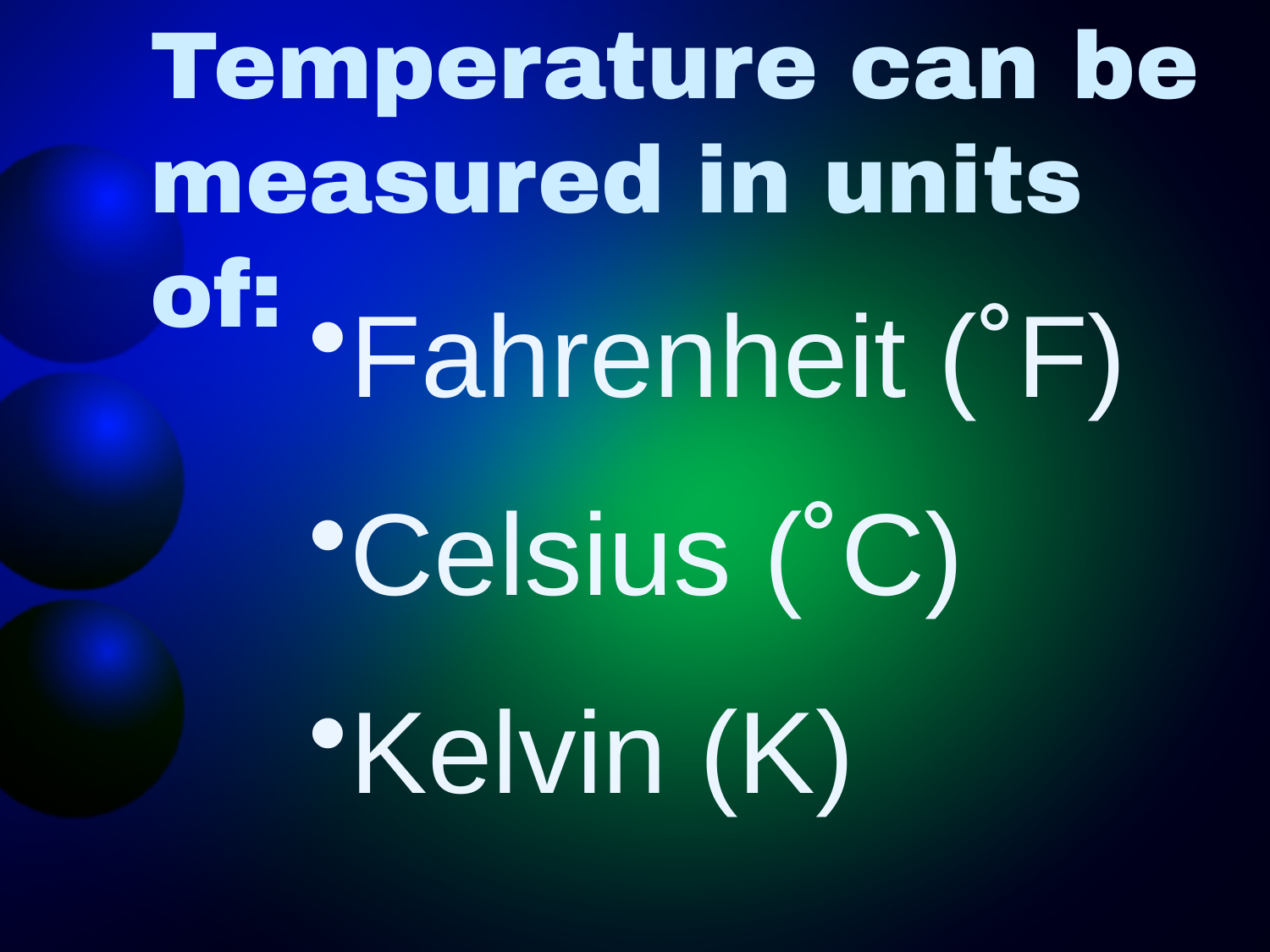

# Temperature can be measured in units of:
Fahrenheit (˚F)
Celsius (˚C)
Kelvin (K)